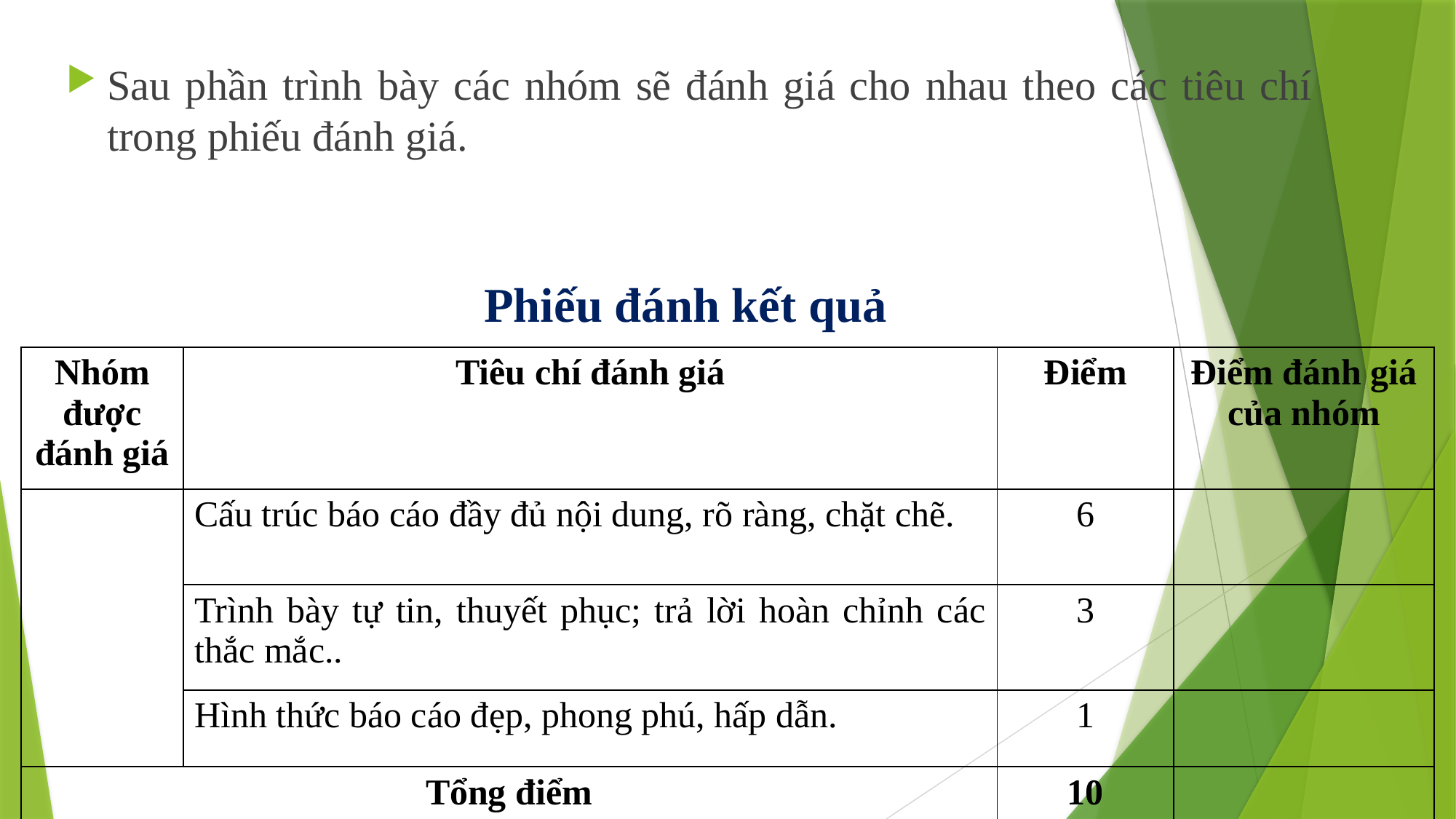

Sau phần trình bày các nhóm sẽ đánh giá cho nhau theo các tiêu chí trong phiếu đánh giá.
Phiếu đánh kết quả
| Nhóm được đánh giá | Tiêu chí đánh giá | Điểm | Điểm đánh giá của nhóm |
| --- | --- | --- | --- |
|  | Cấu trúc báo cáo đầy đủ nội dung, rõ ràng, chặt chẽ. | 6 |  |
|  | Trình bày tự tin, thuyết phục; trả lời hoàn chỉnh các thắc mắc.. | 3 |  |
|  | Hình thức báo cáo đẹp, phong phú, hấp dẫn. | 1 |  |
| Tổng điểm |  | 10 |  |